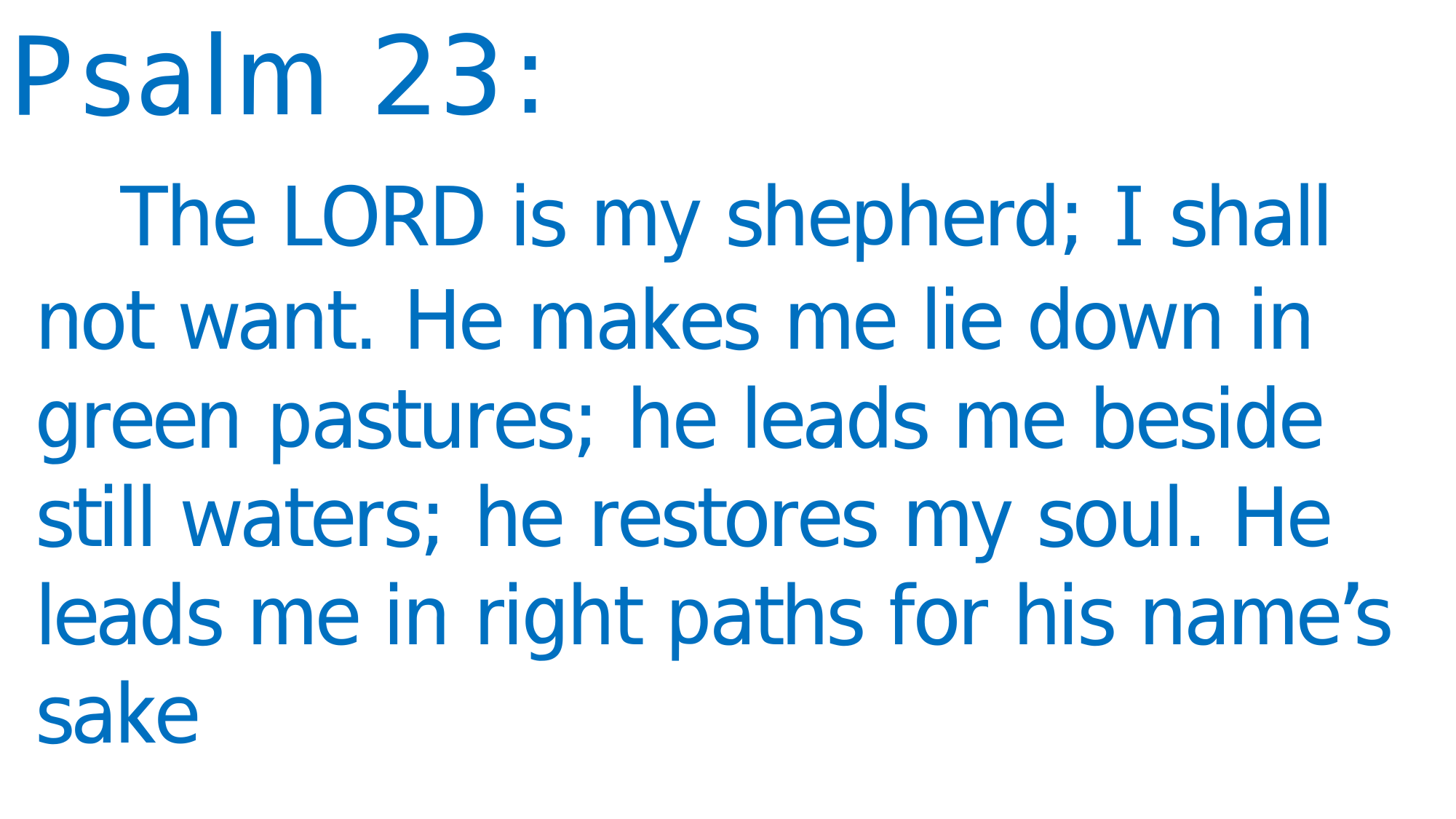

Psalm 23:
	The LORD is my shepherd; I shall
 not want. He makes me lie down in
 green pastures; he leads me beside
 still waters; he restores my soul. He
 leads me in right paths for his name’s
 sake